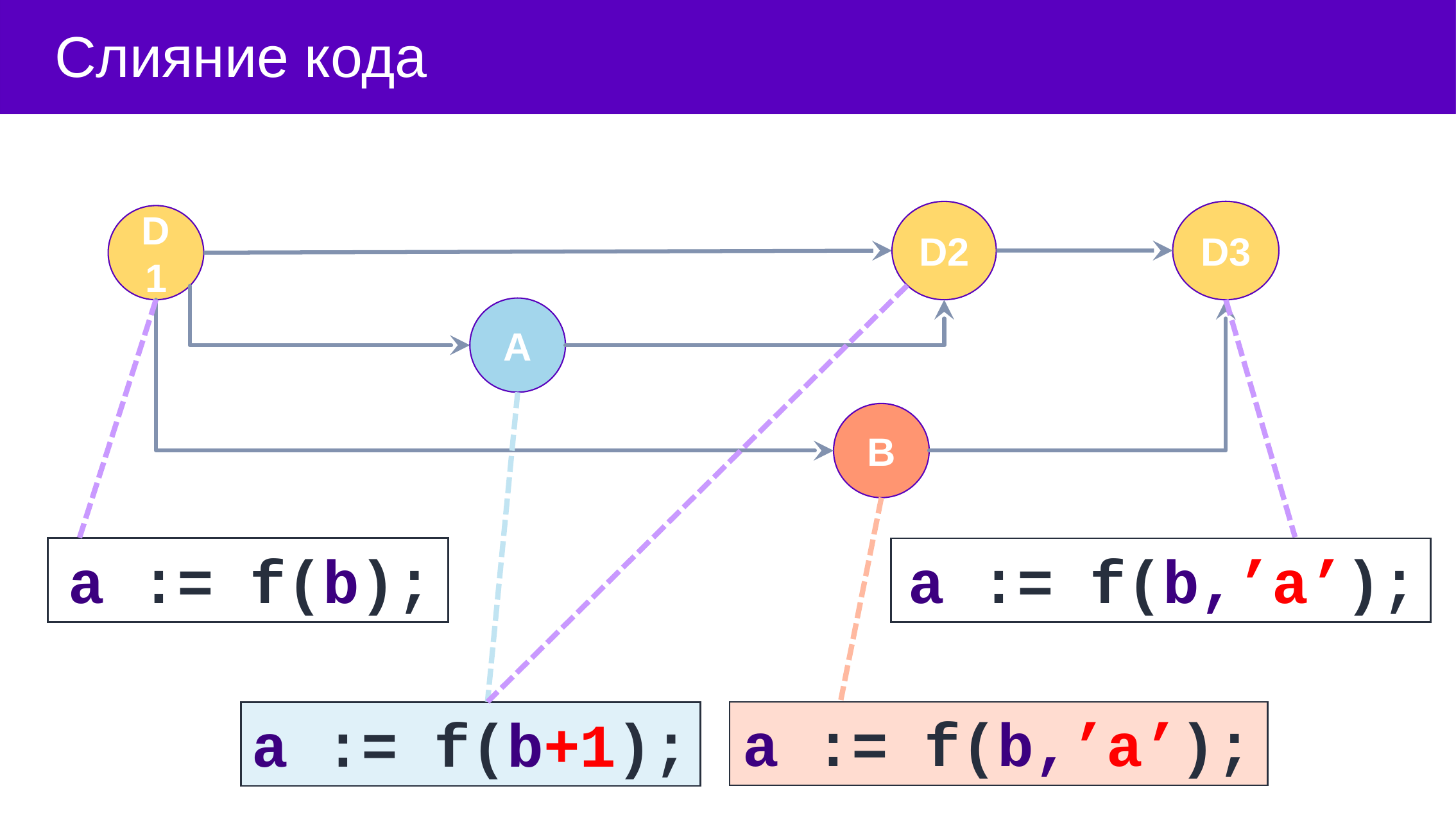

Слияние кода
D3
D2
D1
A
B
a := f(b,’a’);
a := f(b);

a := f(b,’a’);

a := f(b+1);